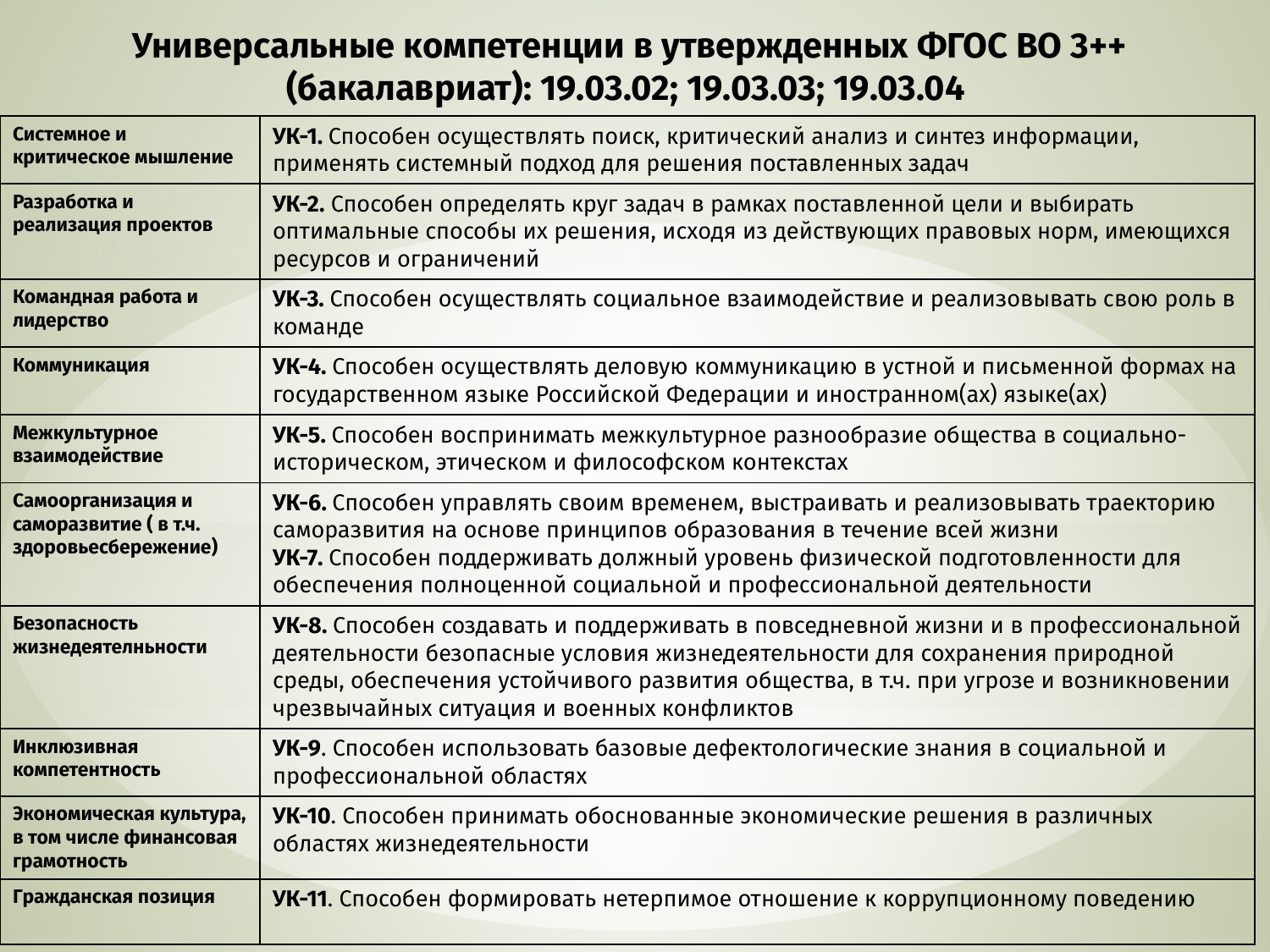

# Универсальные компетенции в утвержденных ФГОС ВО 3++ (бакалавриат): 19.03.02; 19.03.03; 19.03.04
| Системное и критическое мышление | УК-1. Способен осуществлять поиск, критический анализ и синтез информации, применять системный подход для решения поставленных задач |
| --- | --- |
| Разработка и реализация проектов | УК-2. Способен определять круг задач в рамках поставленной цели и выбирать оптимальные способы их решения, исходя из действующих правовых норм, имеющихся ресурсов и ограничений |
| Командная работа и лидерство | УК-3. Способен осуществлять социальное взаимодействие и реализовывать свою роль в команде |
| Коммуникация | УК-4. Способен осуществлять деловую коммуникацию в устной и письменной формах на государственном языке Российской Федерации и иностранном(ах) языке(ах) |
| Межкультурное взаимодействие | УК-5. Способен воспринимать межкультурное разнообразие общества в социально-историческом, этическом и философском контекстах |
| Самоорганизация и саморазвитие ( в т.ч. здоровьесбережение) | УК-6. Способен управлять своим временем, выстраивать и реализовывать траекторию саморазвития на основе принципов образования в течение всей жизни УК-7. Способен поддерживать должный уровень физической подготовленности для обеспечения полноценной социальной и профессиональной деятельности |
| Безопасность жизнедеятелньности | УК-8. Способен создавать и поддерживать в повседневной жизни и в профессиональной деятельности безопасные условия жизнедеятельности для сохранения природной среды, обеспечения устойчивого развития общества, в т.ч. при угрозе и возникновении чрезвычайных ситуация и военных конфликтов |
| Инклюзивная компетентность | УК-9. Способен использовать базовые дефектологические знания в социальной и профессиональной областях |
| Экономическая культура, в том числе финансовая грамотность | УК-10. Способен принимать обоснованные экономические решения в различных областях жизнедеятельности |
| Гражданская позиция | УК-11. Способен формировать нетерпимое отношение к коррупционному поведению |